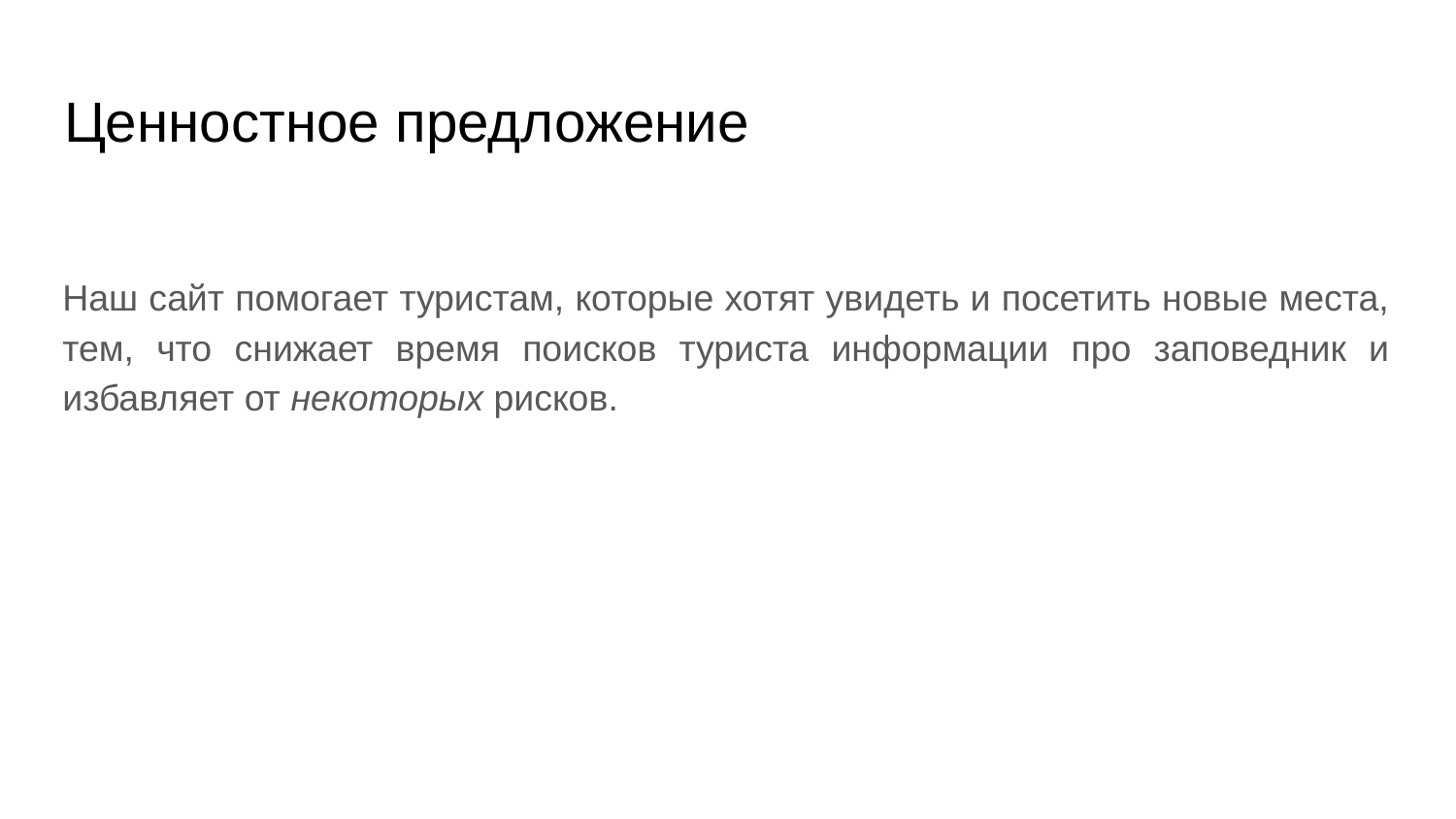

# Ценностное предложение
Наш сайт помогает туристам, которые хотят увидеть и посетить новые места, тем, что снижает время поисков туриста информации про заповедник и избавляет от некоторых рисков.